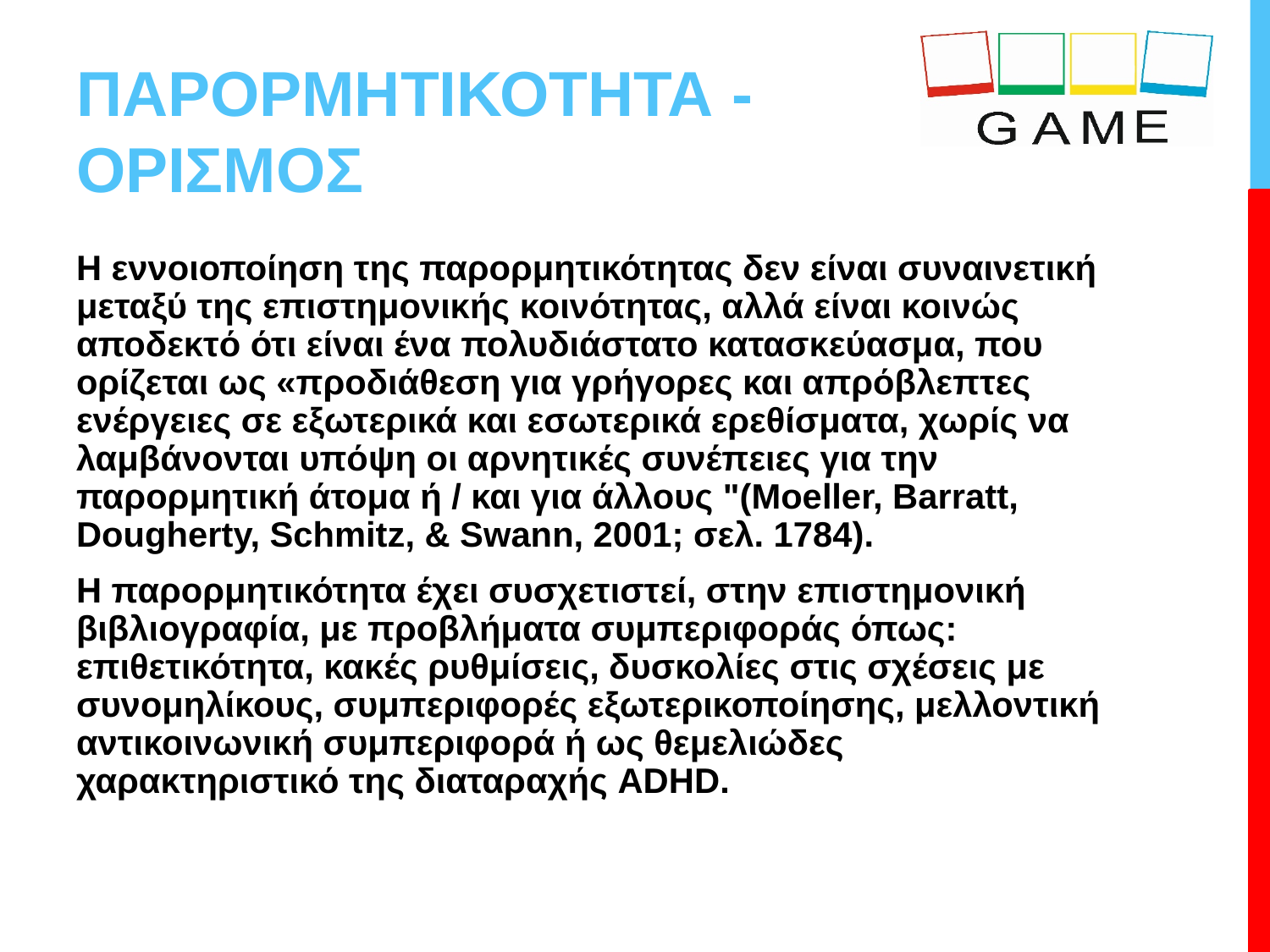

# ΠΑΡΟΡΜΗΤΙΚΟΤΗΤΑ - ΟΡΙΣΜΟΣ
Η εννοιοποίηση της παρορμητικότητας δεν είναι συναινετική μεταξύ της επιστημονικής κοινότητας, αλλά είναι κοινώς αποδεκτό ότι είναι ένα πολυδιάστατο κατασκεύασμα, που ορίζεται ως «προδιάθεση για γρήγορες και απρόβλεπτες ενέργειες σε εξωτερικά και εσωτερικά ερεθίσματα, χωρίς να λαμβάνονται υπόψη οι αρνητικές συνέπειες για την παρορμητική άτομα ή / και για άλλους "(Moeller, Barratt, Dougherty, Schmitz, & Swann, 2001; σελ. 1784).
Η παρορμητικότητα έχει συσχετιστεί, στην επιστημονική βιβλιογραφία, με προβλήματα συμπεριφοράς όπως: επιθετικότητα, κακές ρυθμίσεις, δυσκολίες στις σχέσεις με συνομηλίκους, συμπεριφορές εξωτερικοποίησης, μελλοντική αντικοινωνική συμπεριφορά ή ως θεμελιώδες χαρακτηριστικό της διαταραχής ADHD.